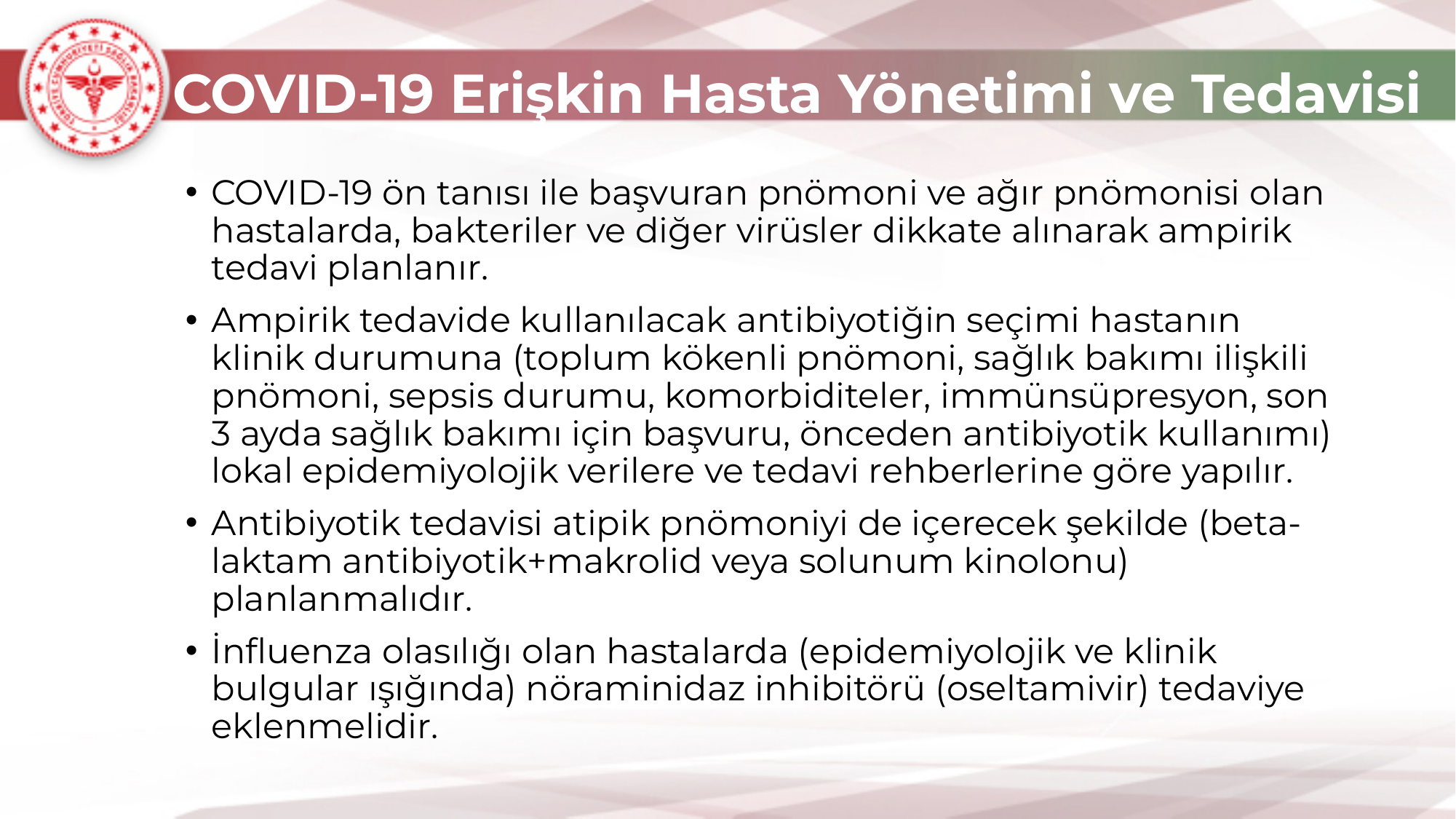

COVID-19 Erişkin Hasta Yönetimi ve Tedavisi
COVID-19 ön tanısı ile başvuran pnömoni ve ağır pnömonisi olan hastalarda, bakteriler ve diğer virüsler dikkate alınarak ampirik tedavi planlanır.
Ampirik tedavide kullanılacak antibiyotiğin seçimi hastanın klinik durumuna (toplum kökenli pnömoni, sağlık bakımı ilişkili pnömoni, sepsis durumu, komorbiditeler, immünsüpresyon, son 3 ayda sağlık bakımı için başvuru, önceden antibiyotik kullanımı) lokal epidemiyolojik verilere ve tedavi rehberlerine göre yapılır.
Antibiyotik tedavisi atipik pnömoniyi de içerecek şekilde (beta-laktam antibiyotik+makrolid veya solunum kinolonu) planlanmalıdır.
İnfluenza olasılığı olan hastalarda (epidemiyolojik ve klinik bulgular ışığında) nöraminidaz inhibitörü (oseltamivir) tedaviye eklenmelidir.